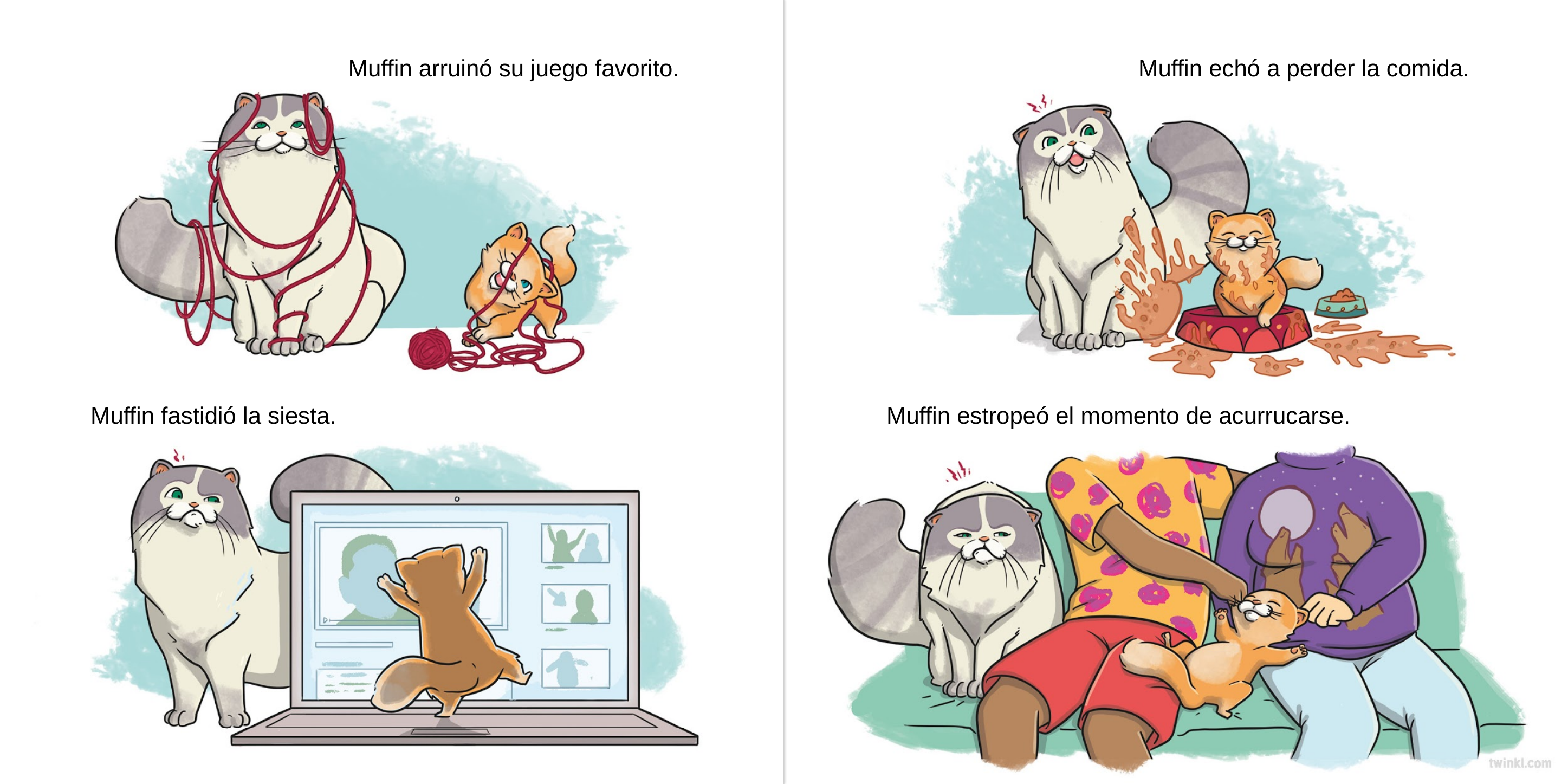

Muffin arruinó su juego favorito.
Muffin echó a perder la comida.
Muffin fastidió la siesta.
Muffin estropeó el momento de acurrucarse.